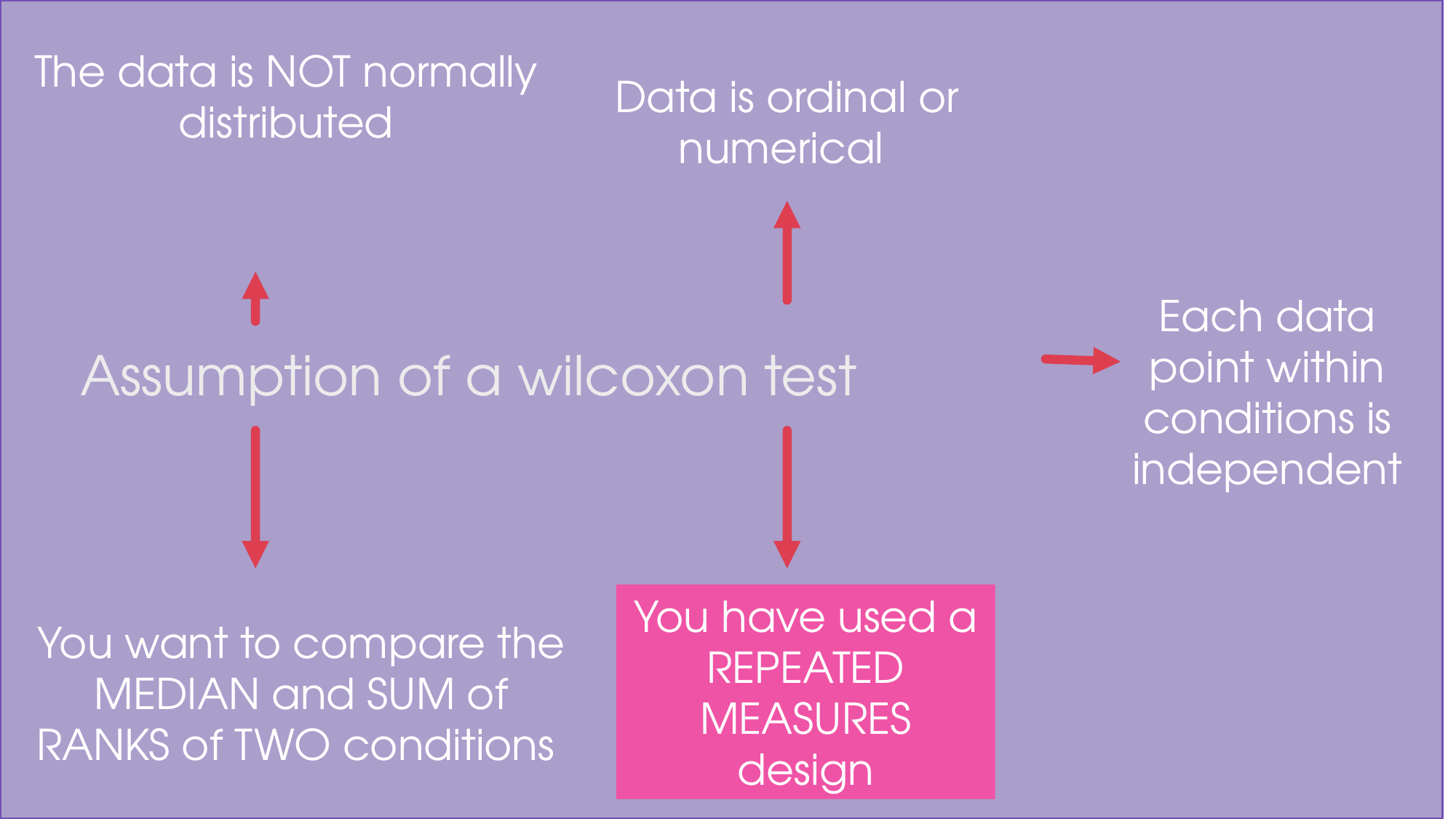

The data is NOT normally distributed
Data is ordinal or numerical
# Assumption of a wilcoxon test
Each data point within conditions is independent
You have used a
REPEATED MEASURES design
You want to compare the MEDIAN and SUM of RANKS of TWO conditions